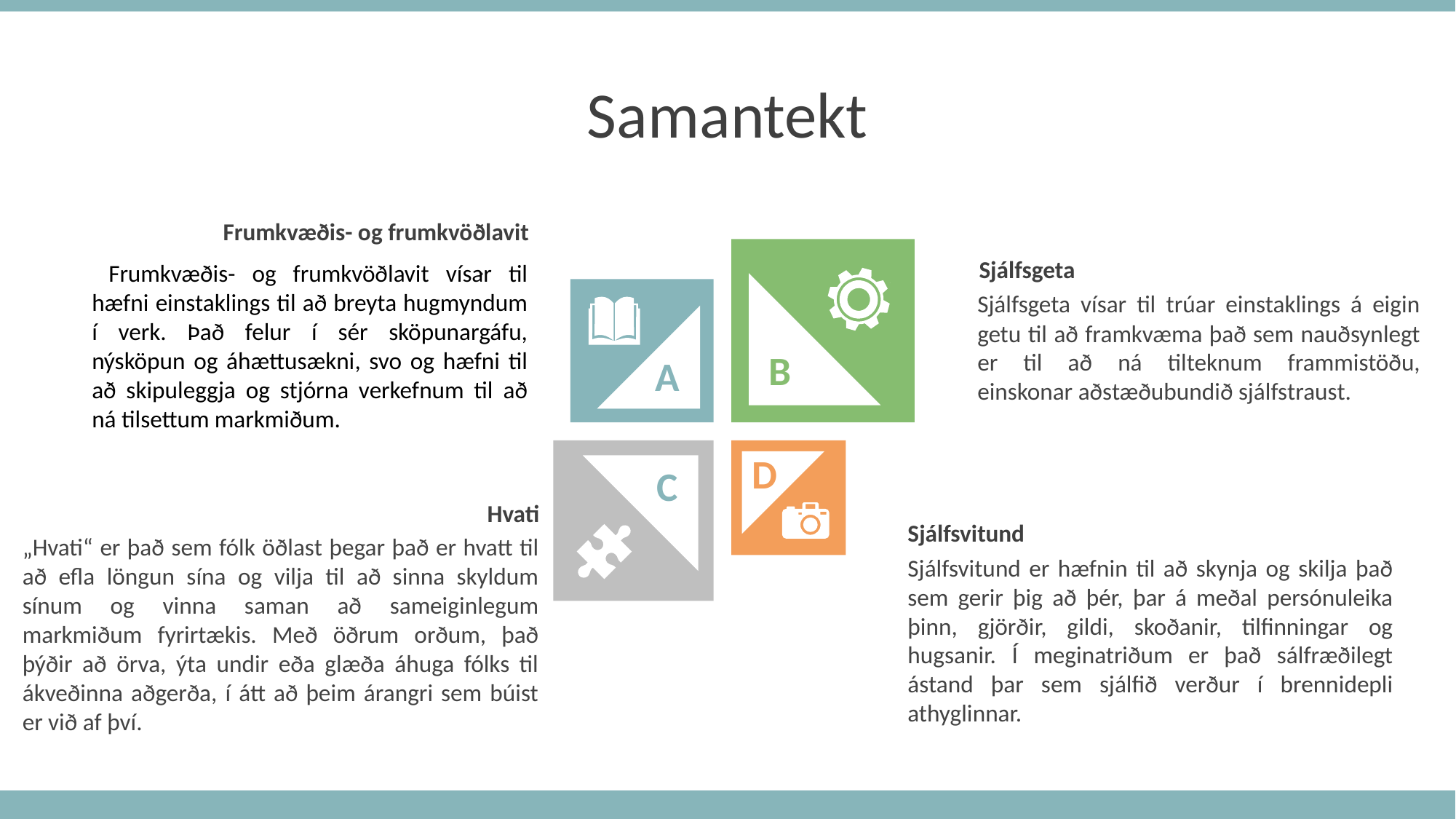

Samantekt
Frumkvæðis- og frumkvöðlavit
.

Sjálfsgeta

 Frumkvæðis- og frumkvöðlavit vísar til hæfni einstaklings til að breyta hugmyndum í verk. Það felur í sér sköpunargáfu, nýsköpun og áhættusækni, svo og hæfni til að skipuleggja og stjórna verkefnum til að ná tilsettum markmiðum.

Sjálfsgeta vísar til trúar einstaklings á eigin getu til að framkvæma það sem nauðsynlegt er til að ná tilteknum frammistöðu, einskonar aðstæðubundið sjálfstraust.

B
A

D
C
Hvati

Sjálfsvitund

„Hvati“ er það sem fólk öðlast þegar það er hvatt til að efla löngun sína og vilja til að sinna skyldum sínum og vinna saman að sameiginlegum markmiðum fyrirtækis. Með öðrum orðum, það þýðir að örva, ýta undir eða glæða áhuga fólks til ákveðinna aðgerða, í átt að þeim árangri sem búist er við af því.
Sjálfsvitund er hæfnin til að skynja og skilja það sem gerir þig að þér, þar á meðal persónuleika þinn, gjörðir, gildi, skoðanir, tilfinningar og hugsanir. Í meginatriðum er það sálfræðilegt ástand þar sem sjálfið verður í brennidepli athyglinnar.